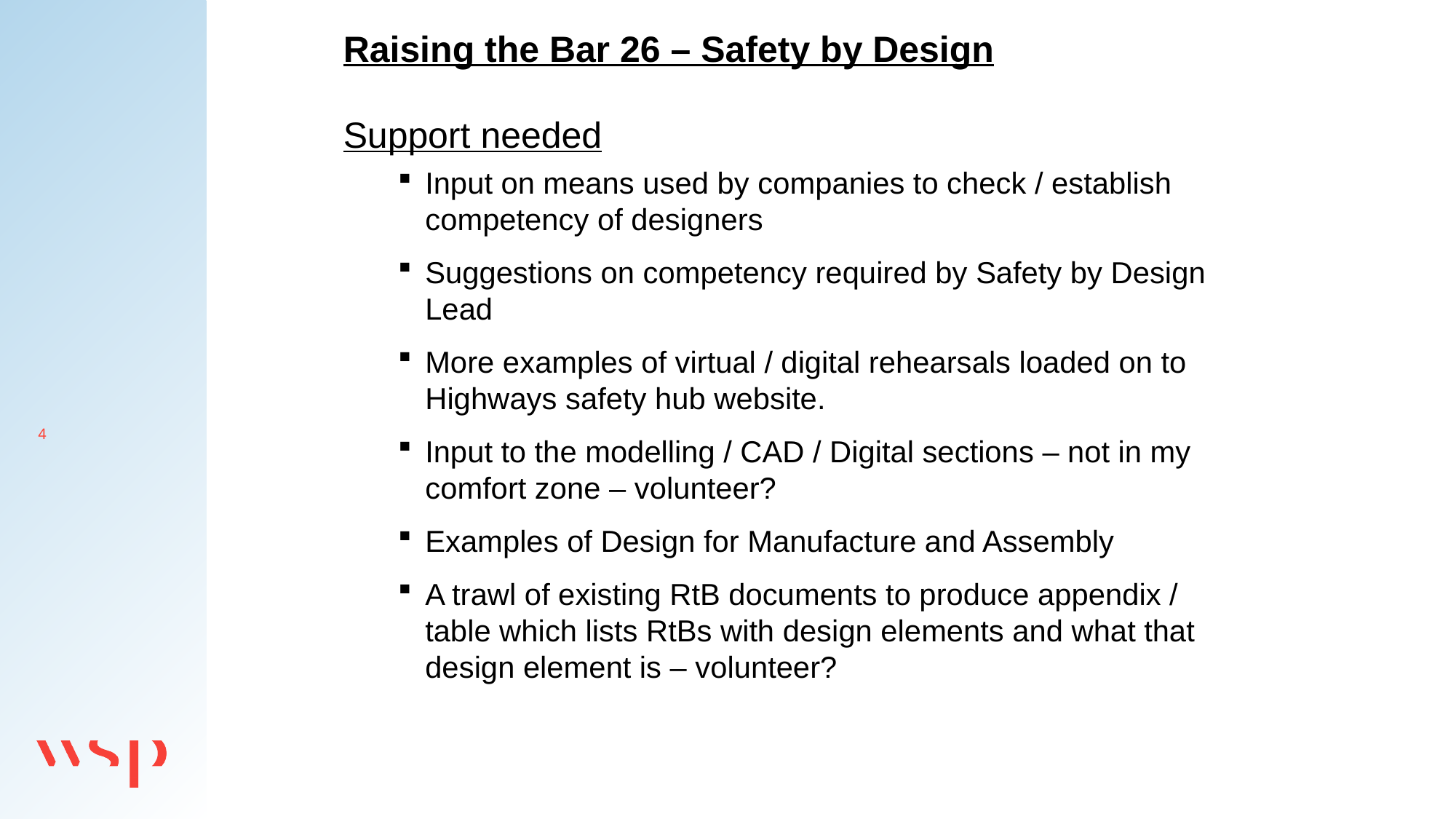

Raising the Bar 26 – Safety by Design

Support needed
Input on means used by companies to check / establish competency of designers
Suggestions on competency required by Safety by Design Lead
More examples of virtual / digital rehearsals loaded on to Highways safety hub website.
Input to the modelling / CAD / Digital sections – not in my comfort zone – volunteer?
Examples of Design for Manufacture and Assembly
A trawl of existing RtB documents to produce appendix / table which lists RtBs with design elements and what that design element is – volunteer?